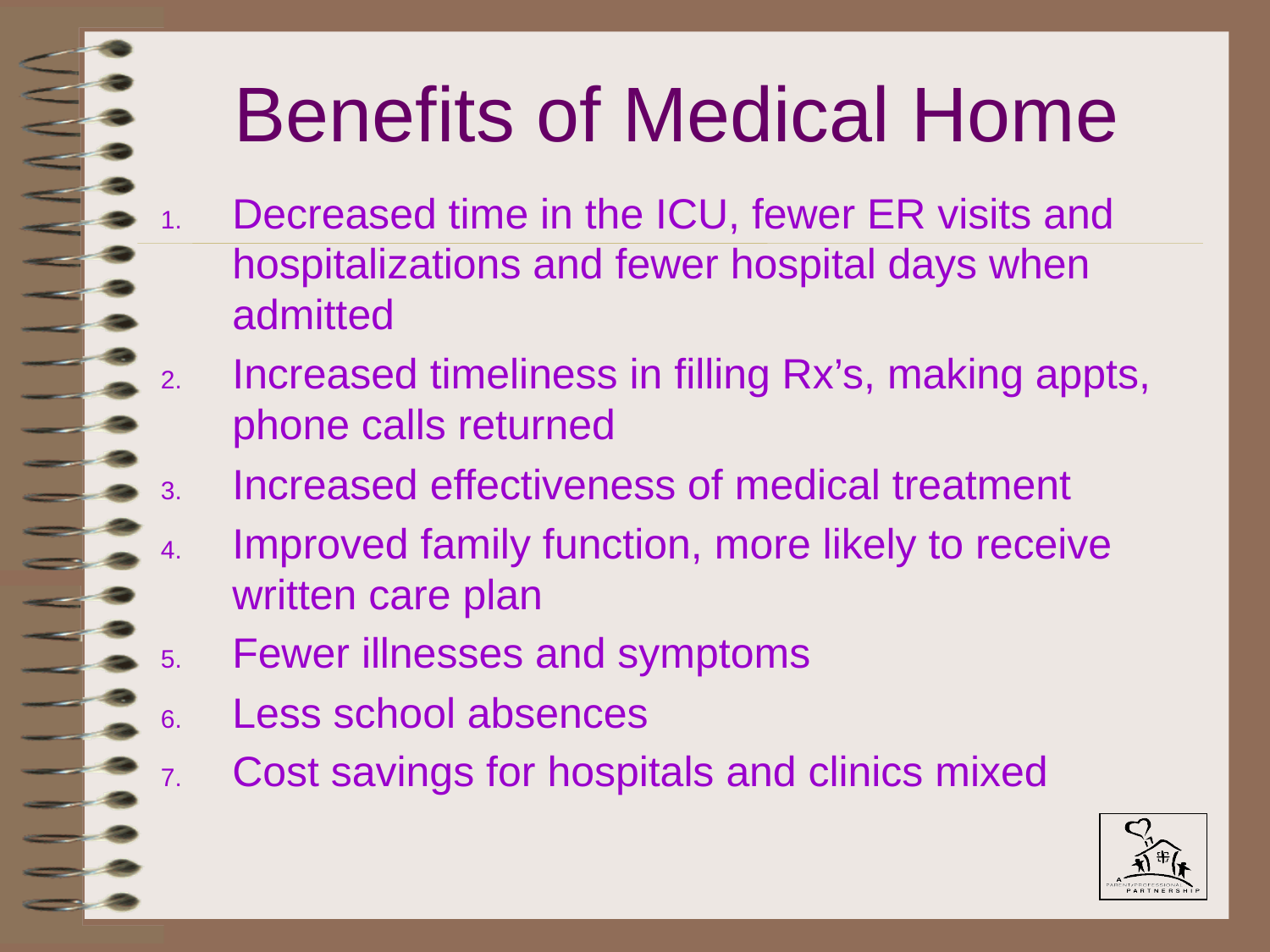

# Benefits of Medical Home
Decreased time in the ICU, fewer ER visits and hospitalizations and fewer hospital days when admitted
Increased timeliness in filling Rx’s, making appts, phone calls returned
Increased effectiveness of medical treatment
Improved family function, more likely to receive written care plan
Fewer illnesses and symptoms
Less school absences
Cost savings for hospitals and clinics mixed